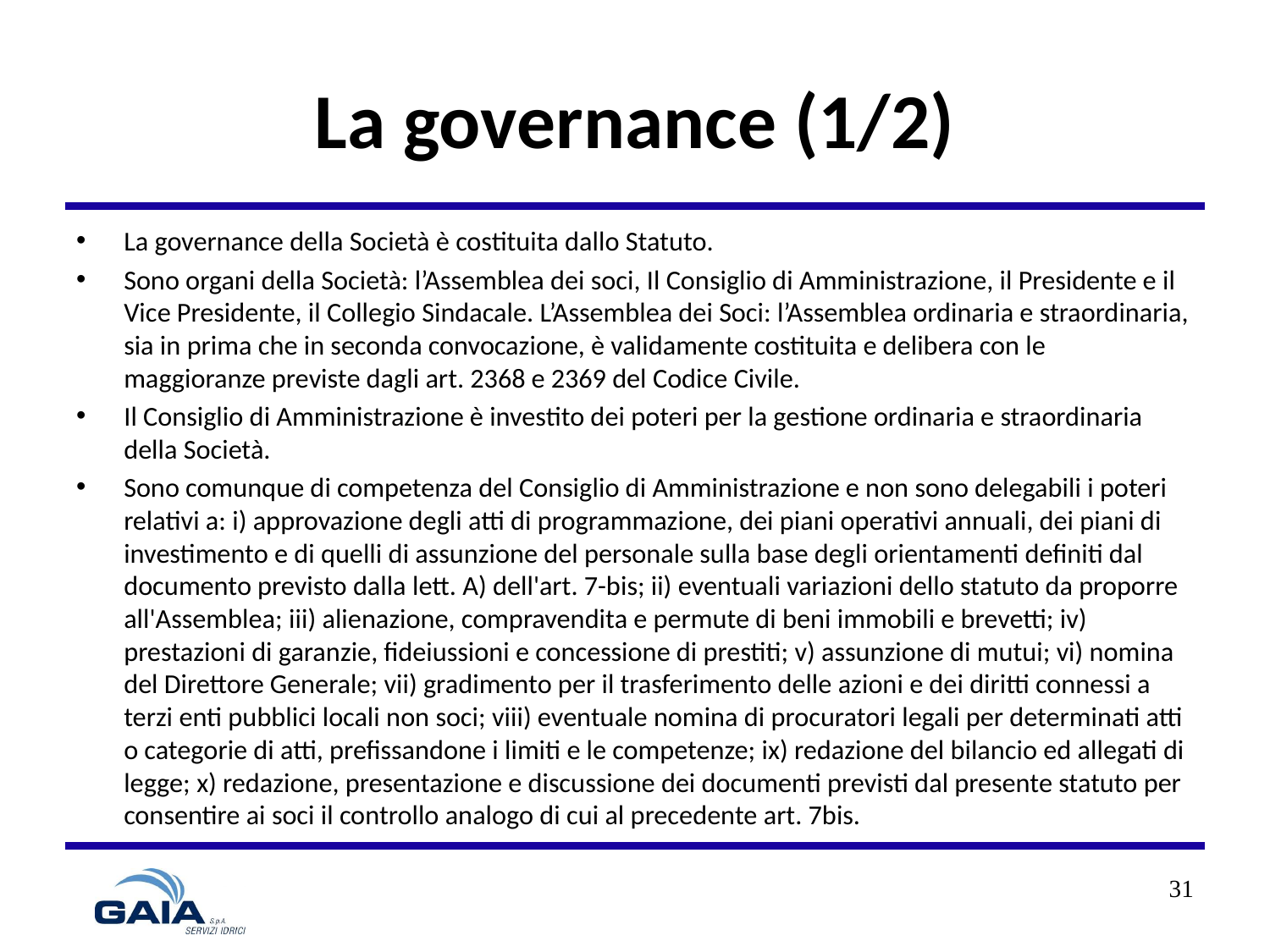

# La governance (1/2)
La governance della Società è costituita dallo Statuto.
Sono organi della Società: l’Assemblea dei soci, Il Consiglio di Amministrazione, il Presidente e il Vice Presidente, il Collegio Sindacale. L’Assemblea dei Soci: l’Assemblea ordinaria e straordinaria, sia in prima che in seconda convocazione, è validamente costituita e delibera con le maggioranze previste dagli art. 2368 e 2369 del Codice Civile.
Il Consiglio di Amministrazione è investito dei poteri per la gestione ordinaria e straordinaria della Società.
Sono comunque di competenza del Consiglio di Amministrazione e non sono delegabili i poteri relativi a: i) approvazione degli atti di programmazione, dei piani operativi annuali, dei piani di investimento e di quelli di assunzione del personale sulla base degli orientamenti definiti dal documento previsto dalla lett. A) dell'art. 7-bis; ii) eventuali variazioni dello statuto da proporre all'Assemblea; iii) alienazione, compravendita e permute di beni immobili e brevetti; iv) prestazioni di garanzie, fideiussioni e concessione di prestiti; v) assunzione di mutui; vi) nomina del Direttore Generale; vii) gradimento per il trasferimento delle azioni e dei diritti connessi a terzi enti pubblici locali non soci; viii) eventuale nomina di procuratori legali per determinati atti o categorie di atti, prefissandone i limiti e le competenze; ix) redazione del bilancio ed allegati di legge; x) redazione, presentazione e discussione dei documenti previsti dal presente statuto per consentire ai soci il controllo analogo di cui al precedente art. 7bis.
31